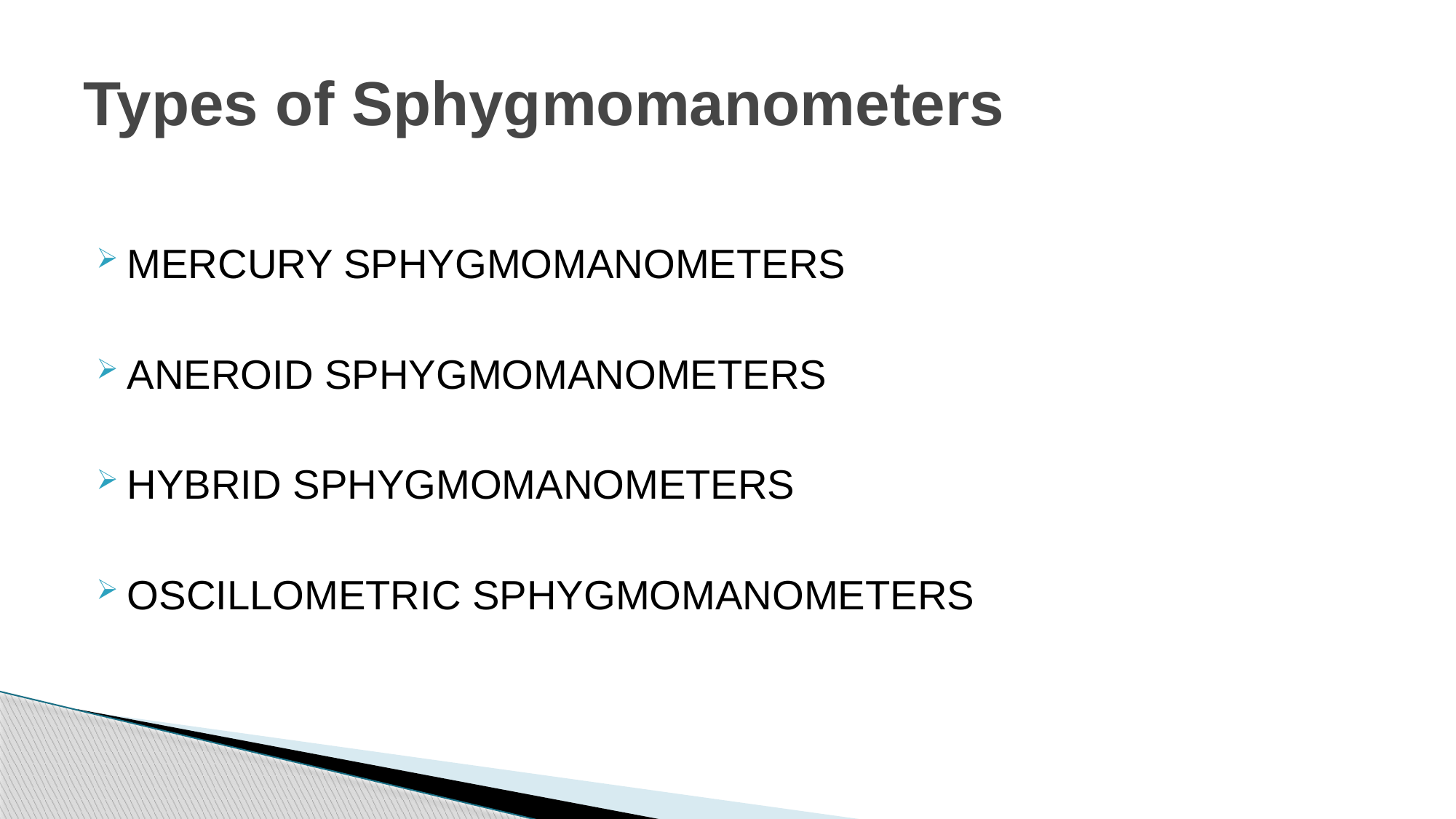

# Types of Sphygmomanometers

MERCURY SPHYGMOMANOMETERS

ANEROID SPHYGMOMANOMETERS

HYBRID SPHYGMOMANOMETERS

OSCILLOMETRIC SPHYGMOMANOMETERS